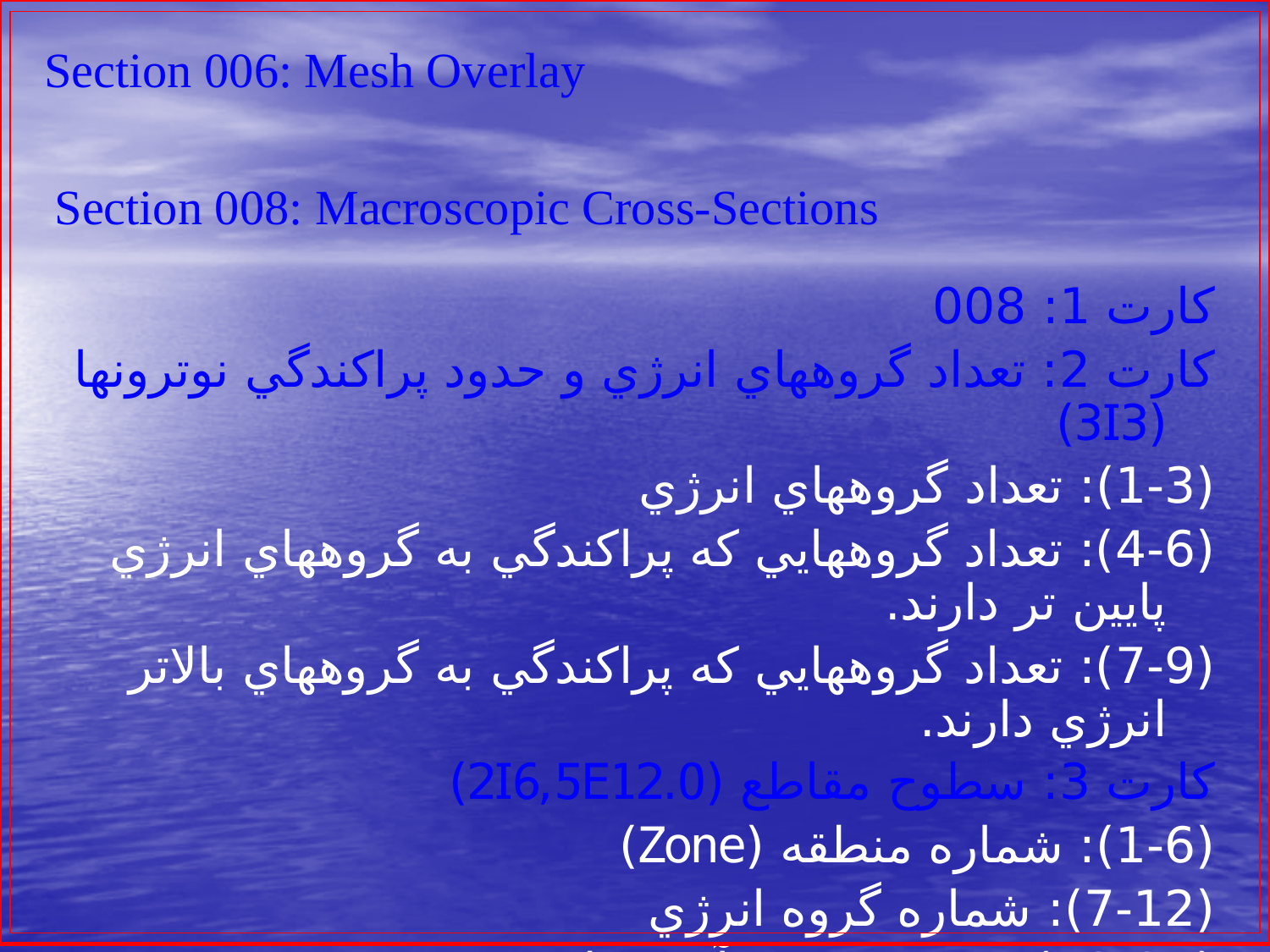

Section 006: Mesh Overlay
Section 008: Macroscopic Cross-Sections
كارت 1: 008
كارت 2: تعداد گروههاي انرژي و حدود پراكندگي نوترونها (3I3)
(1-3): تعداد گروههاي انرژي
(4-6): تعداد گروههايي كه پراكندگي به گروههاي انرژي پايين تر دارند.
(7-9): تعداد گروههايي كه پراكندگي به گروههاي بالاتر انرژي دارند.
كارت 3: سطوح مقاطع (2I6,5E12.0)
(1-6): شماره منطقه (Zone)
(7-12): شماره گروه انرژي
(13-24): ضريب پخش آن منطقه